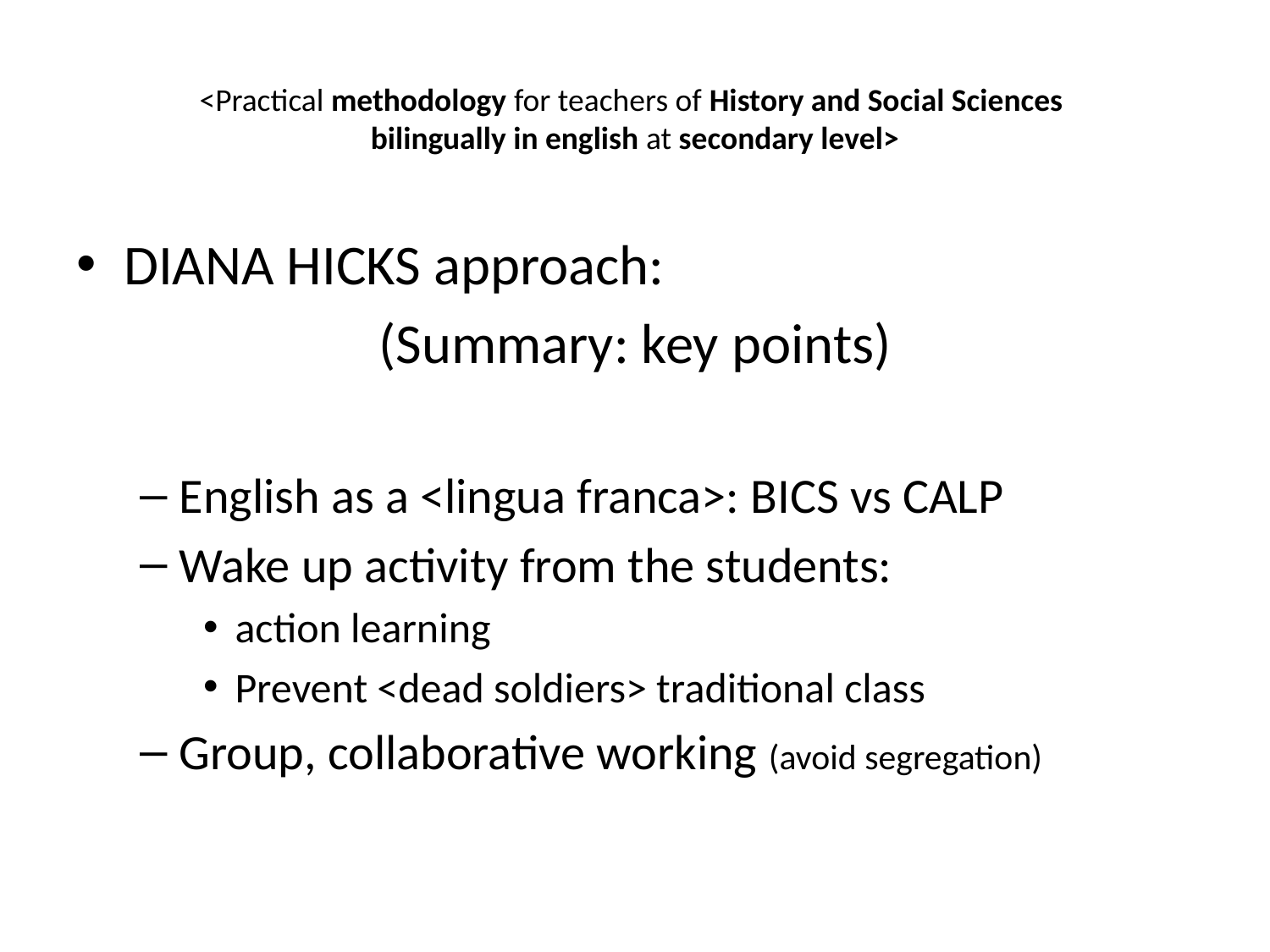

# <Practical methodology for teachers of History and Social Sciences bilingually in english at secondary level>
DIANA HICKS approach:
(Summary: key points)

English as a <lingua franca>: BICS vs CALP
Wake up activity from the students:
action learning
Prevent <dead soldiers> traditional class
Group, collaborative working (avoid segregation)